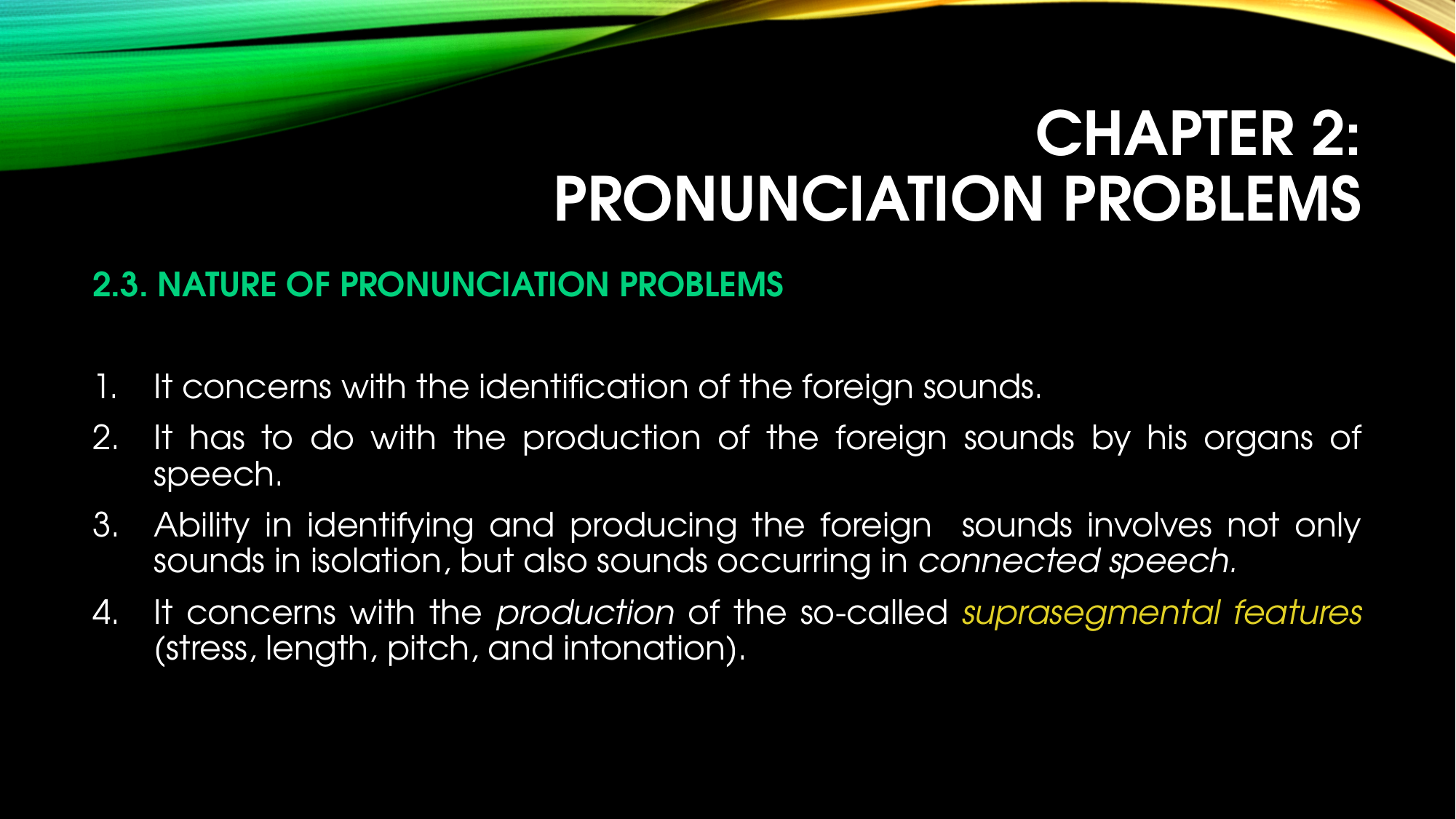

# CHAPTER 2: Pronunciation problems
2.3. NATURE OF PRONUNCIATION PROBLEMS

It concerns with the identification of the foreign sounds.
It has to do with the production of the foreign sounds by his organs of speech.
Ability in identifying and producing the foreign  sounds involves not only sounds in isolation, but also sounds occurring in connected speech.
It concerns with the production of the so-called suprasegmental features (stress, length, pitch, and intonation).